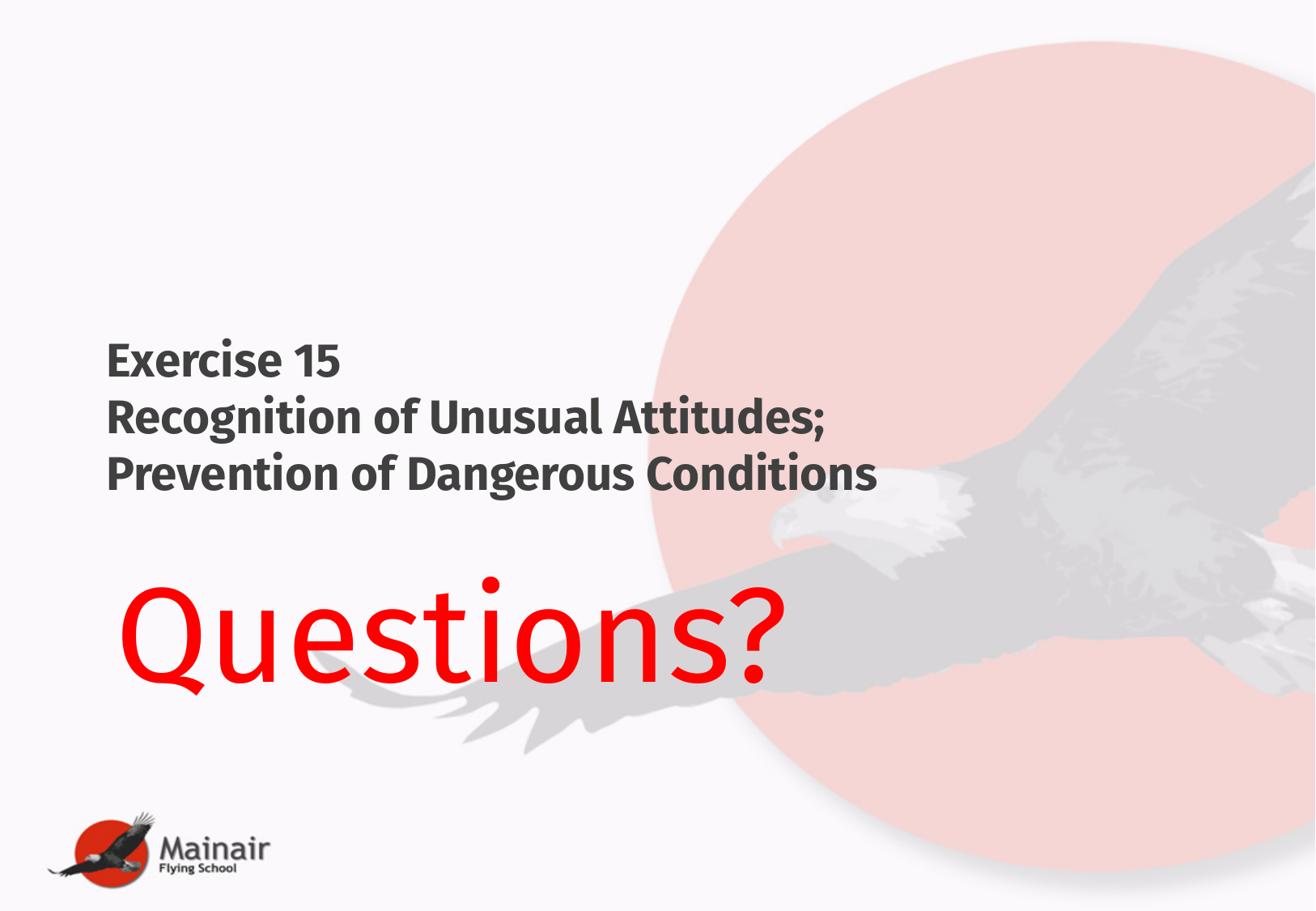

# Exercise 15 Recognition of Unusual Attitudes; Prevention of Dangerous Conditions

Questions?